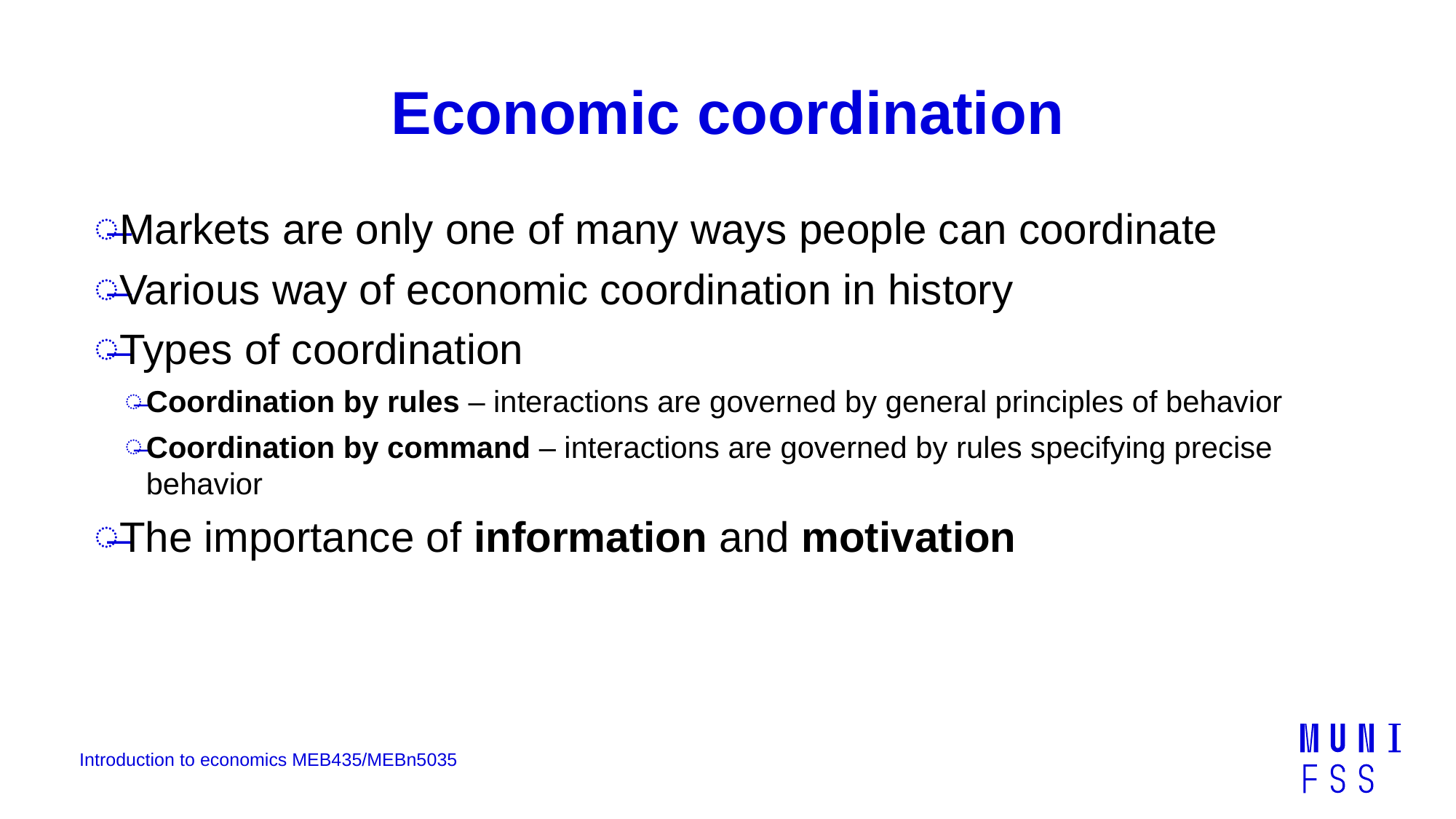

# Economic coordination
Markets are only one of many ways people can coordinate
Various way of economic coordination in history
Types of coordination
Coordination by rules – interactions are governed by general principles of behavior
Coordination by command – interactions are governed by rules specifying precise behavior
The importance of information and motivation

Introduction to economics MEB435/MEBn5035